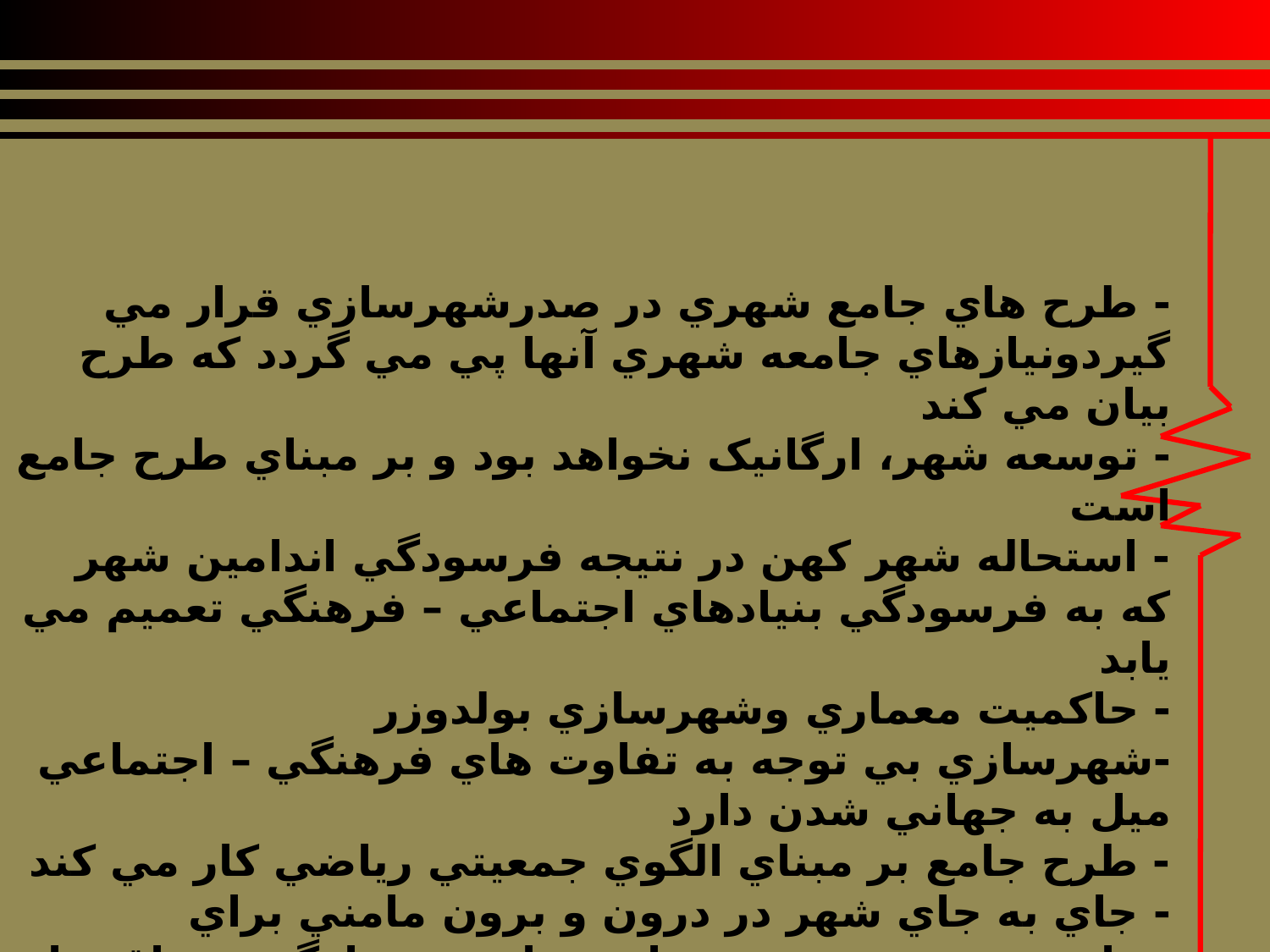

- طرح هاي جامع شهري در صدرشهرسازي قرار مي گيردونيازهاي جامعه شهري آنها پي مي گردد که طرح بيان مي کند
- توسعه شهر، ارگانيک نخواهد بود و بر مبناي طرح جامع است
- استحاله شهر کهن در نتيجه فرسودگي اندامين شهر که به فرسودگي بنيادهاي اجتماعي – فرهنگي تعميم مي يابد
- حاکميت معماري وشهرسازي بولدوزر
-شهرسازي بي توجه به تفاوت هاي فرهنگي – اجتماعي ميل به جهاني شدن دارد
- طرح جامع بر مبناي الگوي جمعيتي رياضي کار مي کند
- جاي به جاي شهر در درون و برون مامني براي مهاجرين جديد و شهروندان پرتاب شده ازگردونه اقتصاد شهري به خارج مي گردد